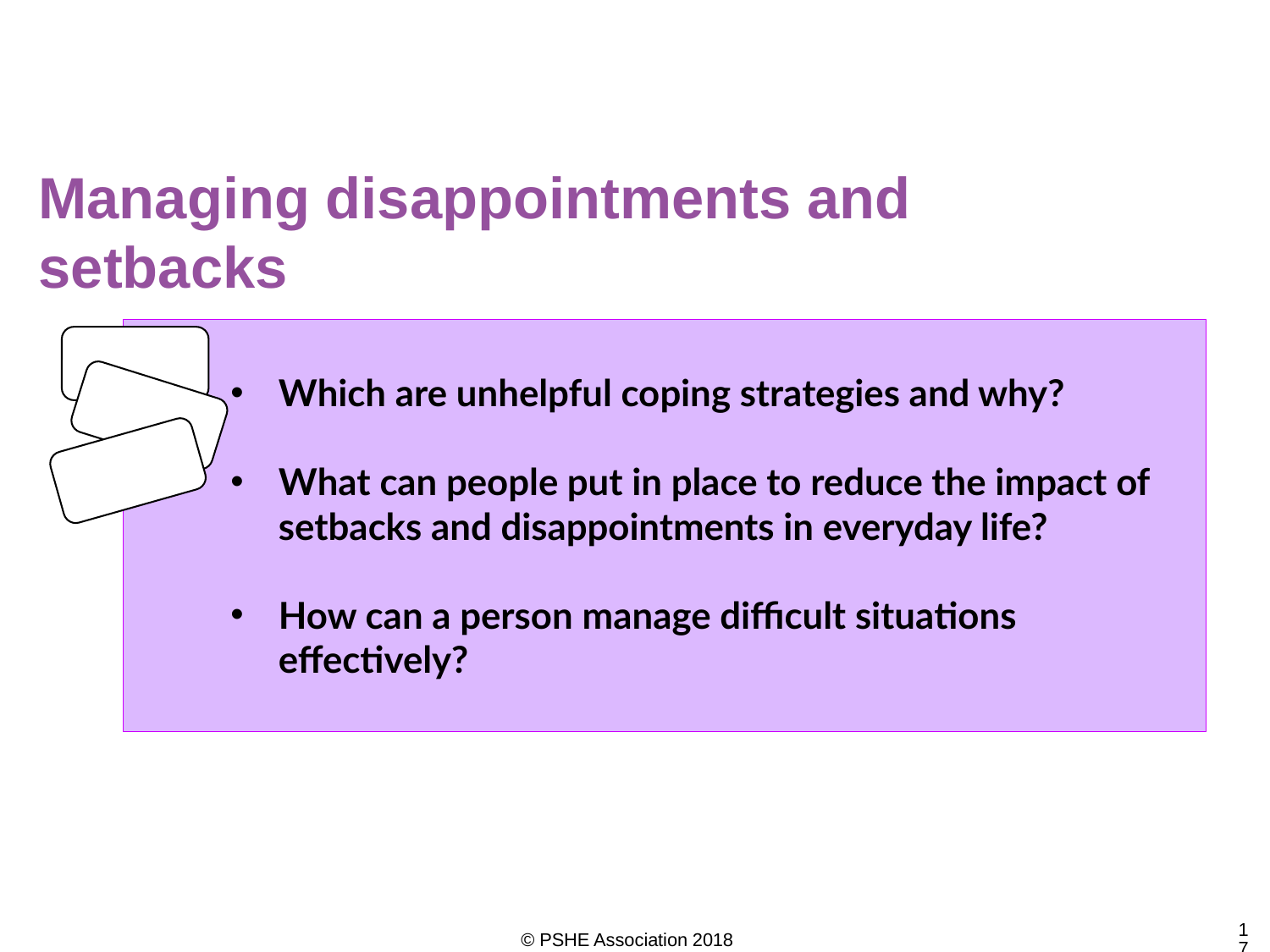

Managing disappointments and setbacks

Which are unhelpful coping strategies and why?

What can people put in place to reduce the impact of setbacks and disappointments in everyday life?

How can a person manage difficult situations effectively?

17
© PSHE Association 2018